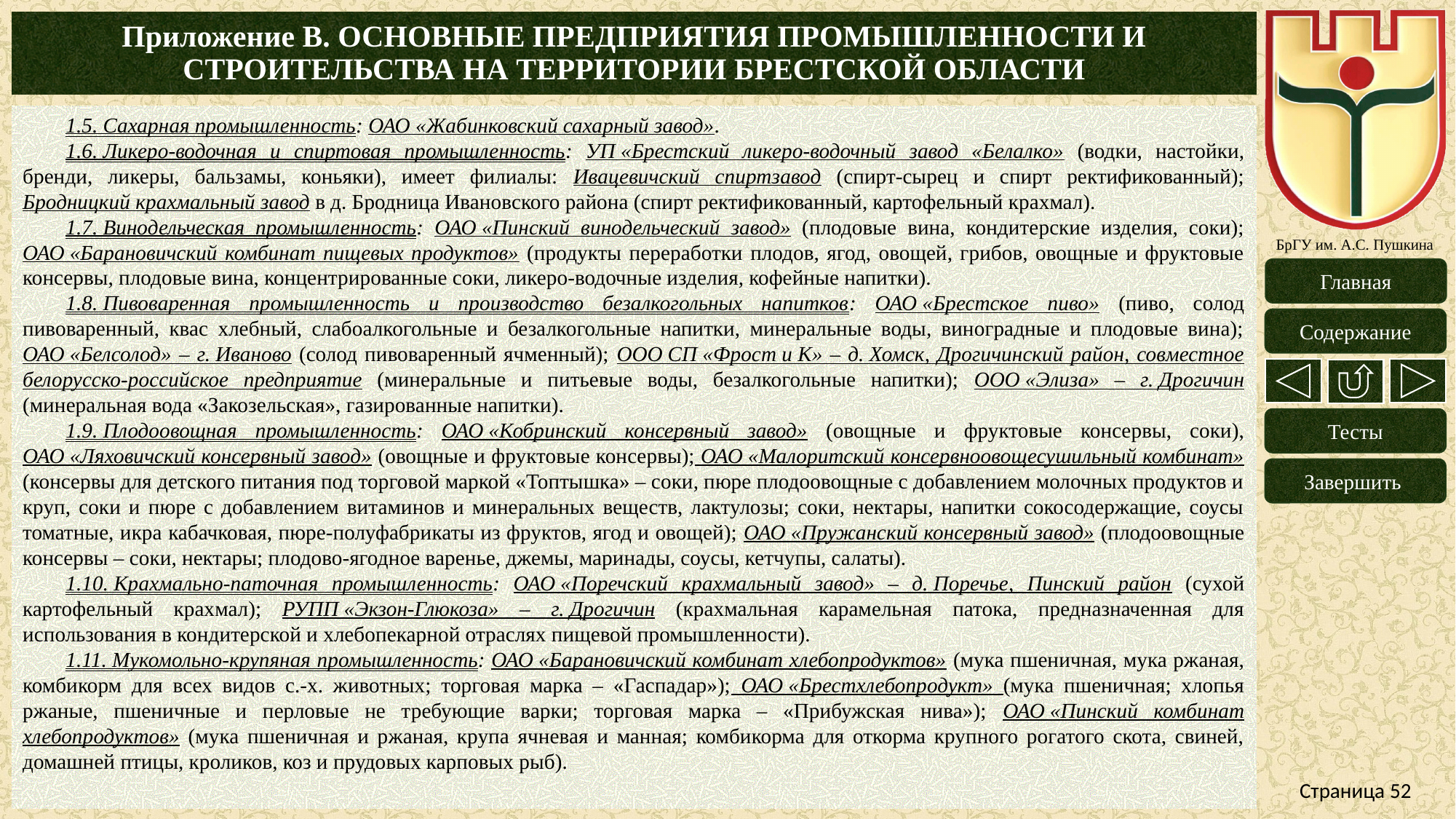

# Приложение B. ОСНОВНЫЕ ПРЕДПРИЯТИЯ ПРОМЫШЛЕННОСТИ И СТРОИТЕЛЬСТВА НА ТЕРРИТОРИИ БРЕСТСКОЙ ОБЛАСТИ
1.5. Сахарная промышленность: ОАО «Жабинковский сахарный завод».
1.6. Ликеро-водочная и спиртовая промышленность: УП «Брестский ликеро-водочный завод «Белалко» (водки, настойки, бренди, ликеры, бальзамы, коньяки), имеет филиалы: Ивацевичский спиртзавод (спирт-сырец и спирт ректификованный); Бродницкий крахмальный завод в д. Бродница Ивановского района (спирт ректификованный, картофельный крахмал).
1.7. Винодельческая промышленность: ОАО «Пинский винодельческий завод» (плодовые вина, кондитерские изделия, соки); ОАО «Барановичский комбинат пищевых продуктов» (продукты переработки плодов, ягод, овощей, грибов, овощные и фруктовые консервы, плодовые вина, концентрированные соки, ликеро-водочные изделия, кофейные напитки).
1.8. Пивоваренная промышленность и производство безалкогольных напитков: ОАО «Брестское пиво» (пиво, солод пивоваренный, квас хлебный, слабоалкогольные и безалкогольные напитки, минеральные воды, виноградные и плодовые вина); ОАО «Белсолод» – г. Иваново (солод пивоваренный ячменный); ООО СП «Фрост и К» – д. Хомск, Дрогичинский район, совместное белорусско-российское предприятие (минеральные и питьевые воды, безалкогольные напитки); ООО «Элиза» – г. Дрогичин (минеральная вода «Закозельская», газированные напитки).
1.9. Плодоовощная промышленность: ОАО «Кобринский консервный завод» (овощные и фруктовые консервы, соки), ОАО «Ляховичский консервный завод» (овощные и фруктовые консервы); ОАО «Малоритский консервноовощесушильный комбинат» (консервы для детского питания под торговой маркой «Топтышка» – соки, пюре плодоовощные с добавлением молочных продуктов и круп, соки и пюре с добавлением витаминов и минеральных веществ, лактулозы; соки, нектары, напитки сокосодержащие, соусы томатные, икра кабачковая, пюре-полуфабрикаты из фруктов, ягод и овощей); ОАО «Пружанский консервный завод» (плодоовощные консервы – соки, нектары; плодово-ягодное варенье, джемы, маринады, соусы, кетчупы, салаты).
1.10. Крахмально-паточная промышленность: ОАО «Поречский крахмальный завод» – д. Поречье, Пинский район (сухой картофельный крахмал); РУПП «Экзон-Глюкоза» – г. Дрогичин (крахмальная карамельная патока, предназначенная для использования в кондитерской и хлебопекарной отраслях пищевой промышленности).
1.11. Мукомольно-крупяная промышленность: ОАО «Барановичский комбинат хлебопродуктов» (мука пшеничная, мука ржаная, комбикорм для всех видов с.-х. животных; торговая марка – «Гаспадар»); ОАО «Брестхлебопродукт» (мука пшеничная; хлопья ржаные, пшеничные и перловые не требующие варки; торговая марка – «Прибужская нива»); ОАО «Пинский комбинат хлебопродуктов» (мука пшеничная и ржаная, крупа ячневая и манная; комбикорма для откорма крупного рогатого скота, свиней, домашней птицы, кроликов, коз и прудовых карповых рыб).